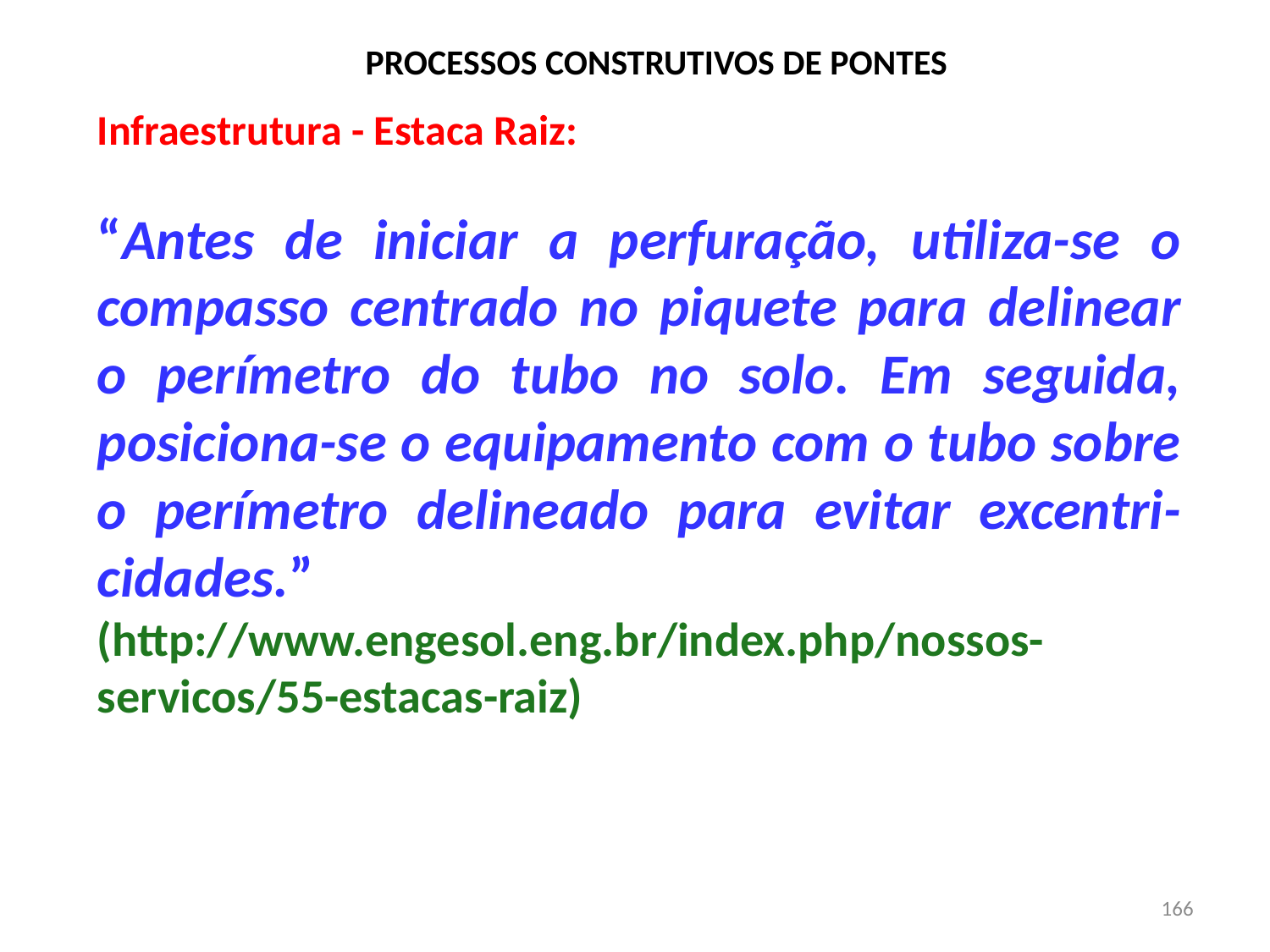

# PROCESSOS CONSTRUTIVOS DE PONTES
Infraestrutura - Estaca Raiz:

“Antes de iniciar a perfuração, utiliza-se o compasso centrado no piquete para delinear o perímetro do tubo no solo. Em seguida, posiciona-se o equipamento com o tubo sobre o perímetro delineado para evitar excentri-cidades.” (http://www.engesol.eng.br/index.php/nossos-servicos/55-estacas-raiz)
166